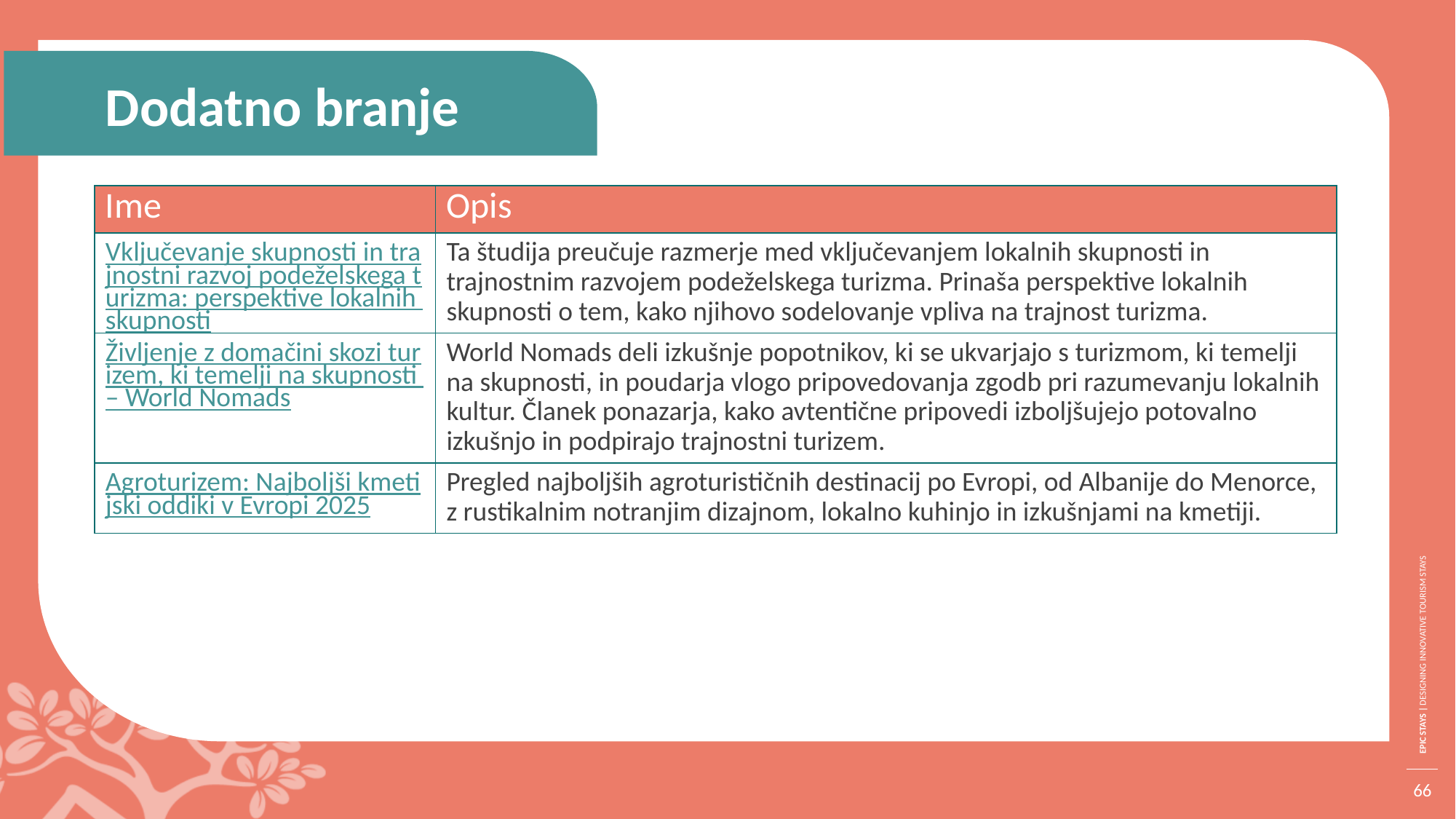

Dodatno branje
| Ime | Opis |
| --- | --- |
| Vključevanje skupnosti in trajnostni razvoj podeželskega turizma: perspektive lokalnih skupnosti | Ta študija preučuje razmerje med vključevanjem lokalnih skupnosti in trajnostnim razvojem podeželskega turizma. Prinaša perspektive lokalnih skupnosti o tem, kako njihovo sodelovanje vpliva na trajnost turizma. |
| Življenje z domačini skozi turizem, ki temelji na skupnosti – World Nomads | World Nomads deli izkušnje popotnikov, ki se ukvarjajo s turizmom, ki temelji na skupnosti, in poudarja vlogo pripovedovanja zgodb pri razumevanju lokalnih kultur. Članek ponazarja, kako avtentične pripovedi izboljšujejo potovalno izkušnjo in podpirajo trajnostni turizem. |
| Agroturizem: Najboljši kmetijski oddiki v Evropi 2025 | Pregled najboljših agroturističnih destinacij po Evropi, od Albanije do Menorce, z rustikalnim notranjim dizajnom, lokalno kuhinjo in izkušnjami na kmetiji. |
66